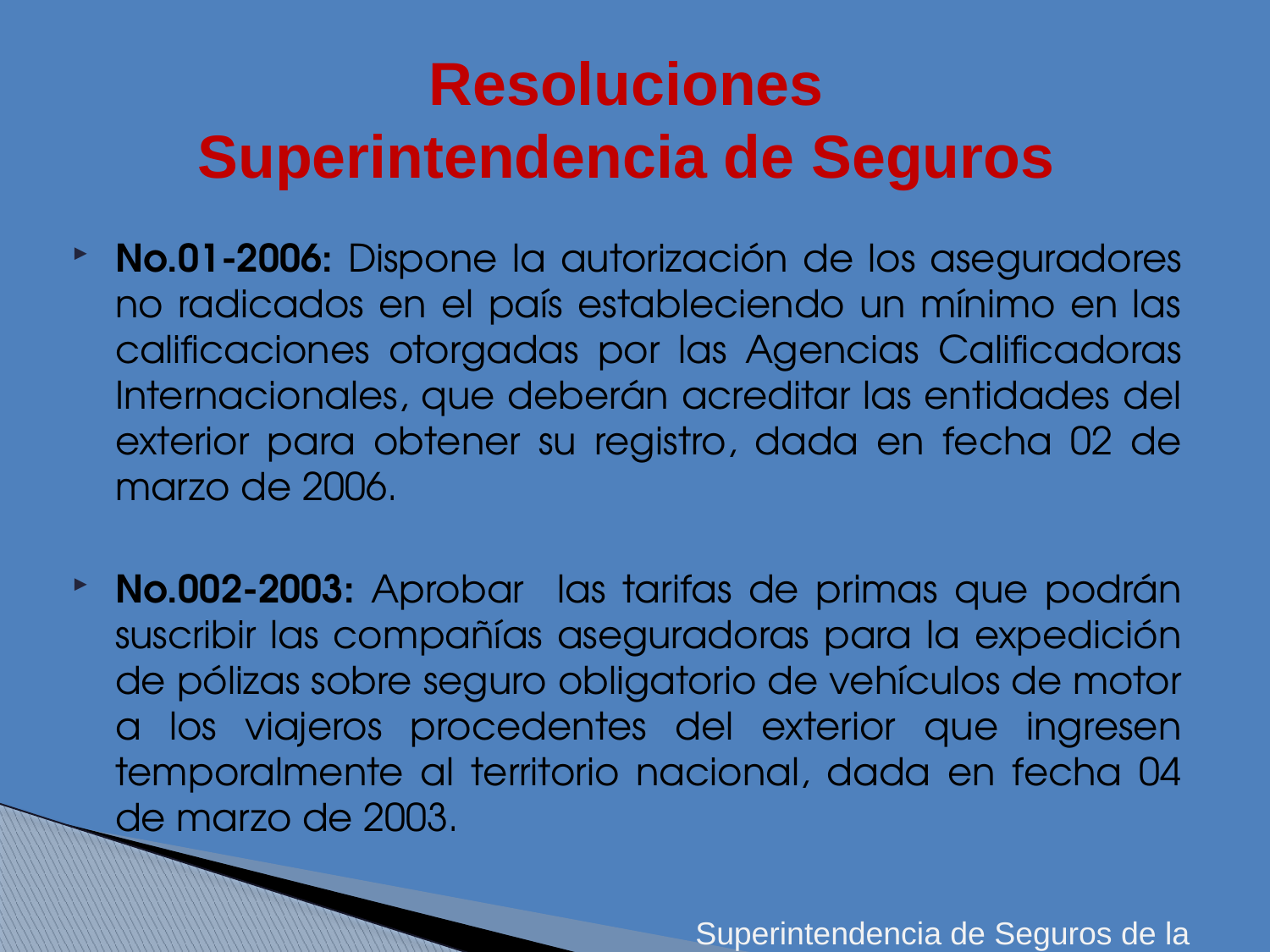

# Resoluciones Superintendencia de Seguros
No.01-2006: Dispone la autorización de los aseguradores no radicados en el país estableciendo un mínimo en las calificaciones otorgadas por las Agencias Calificadoras Internacionales, que deberán acreditar las entidades del exterior para obtener su registro, dada en fecha 02 de marzo de 2006.

No.002-2003: Aprobar  las tarifas de primas que podrán suscribir las compañías aseguradoras para la expedición de pólizas sobre seguro obligatorio de vehículos de motor a los viajeros procedentes del exterior que ingresen temporalmente al territorio nacional, dada en fecha 04 de marzo de 2003.

  Superintendencia de Seguros de la República Dominicana